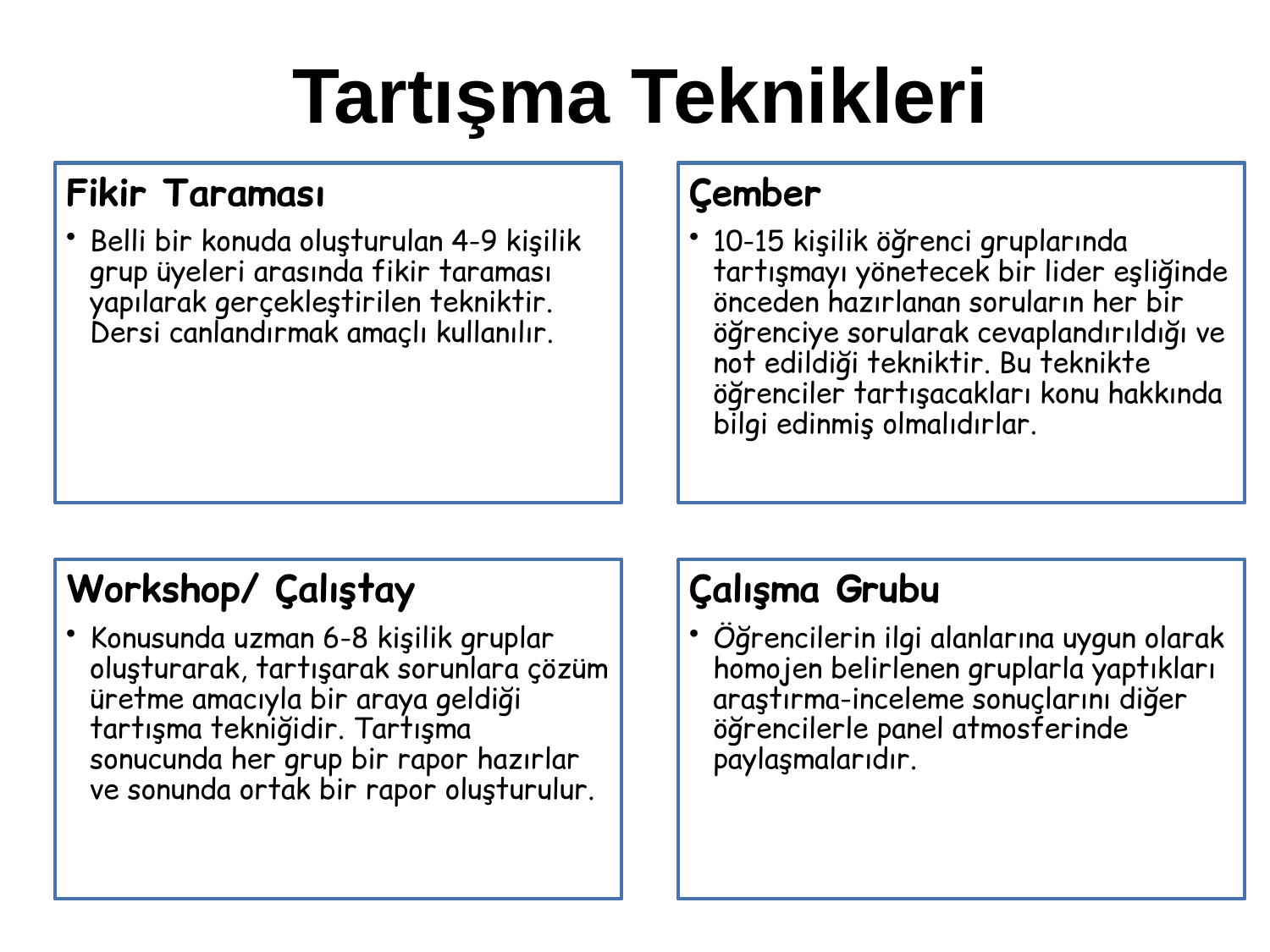

# Tartışma Teknikleri
Fikir Taraması
Belli bir konuda oluşturulan 4-9 kişilik grup üyeleri arasında fikir taraması yapılarak gerçekleştirilen tekniktir. Dersi canlandırmak amaçlı kullanılır.
Çember
10-15 kişilik öğrenci gruplarında tartışmayı yönetecek bir lider eşliğinde önceden hazırlanan soruların her bir öğrenciye sorularak cevaplandırıldığı ve not edildiği tekniktir. Bu teknikte öğrenciler tartışacakları konu hakkında bilgi edinmiş olmalıdırlar.
Workshop/ Çalıştay
Konusunda uzman 6-8 kişilik gruplar oluşturarak, tartışarak sorunlara çözüm üretme amacıyla bir araya geldiği tartışma tekniğidir. Tartışma sonucunda her grup bir rapor hazırlar ve sonunda ortak bir rapor oluşturulur.
Çalışma Grubu
Öğrencilerin ilgi alanlarına uygun olarak homojen belirlenen gruplarla yaptıkları araştırma-inceleme sonuçlarını diğer öğrencilerle panel atmosferinde paylaşmalarıdır.